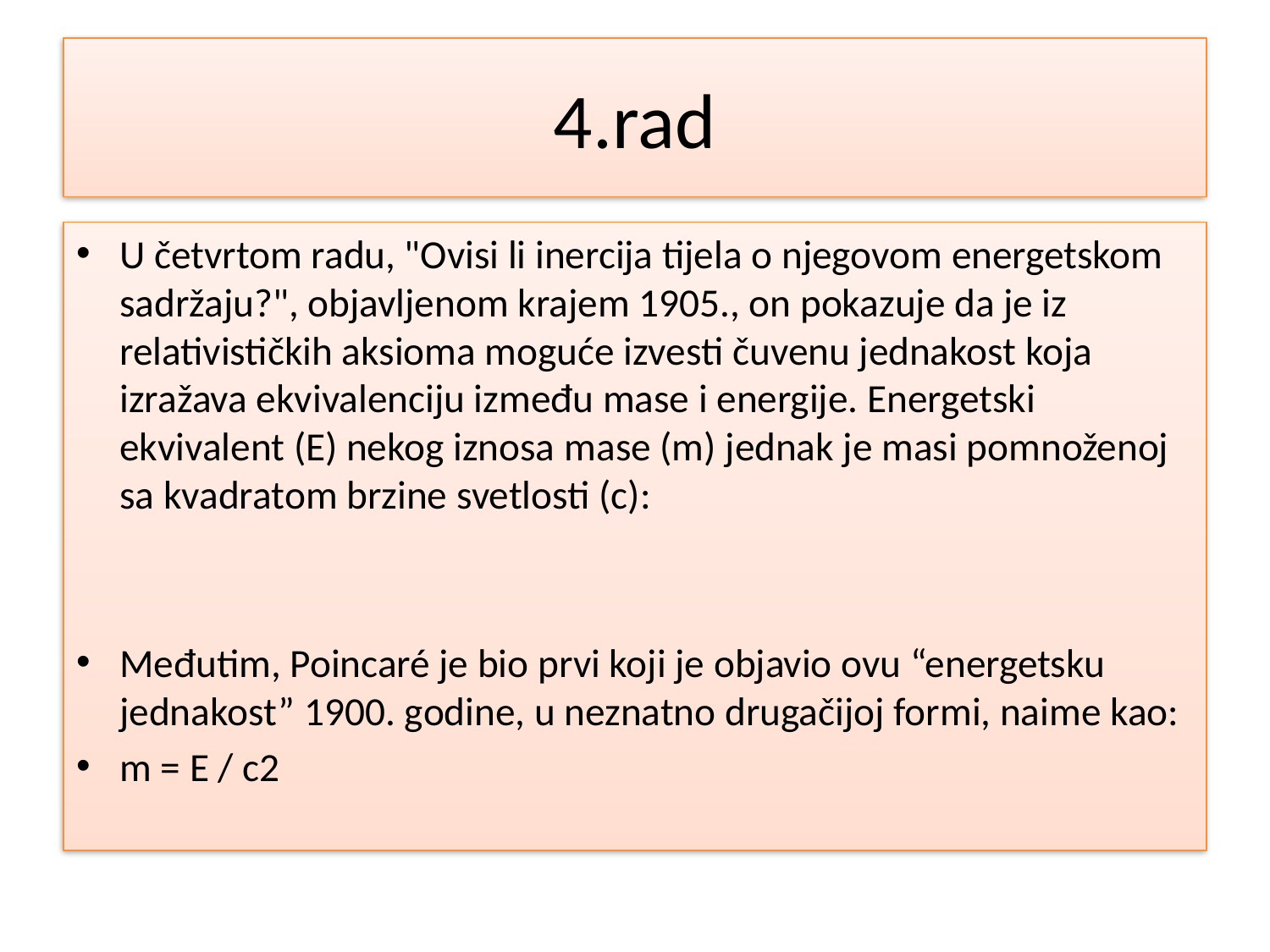

# 4.rad
U četvrtom radu, "Ovisi li inercija tijela o njegovom energetskom sadržaju?", objavljenom krajem 1905., on pokazuje da je iz relativističkih aksioma moguće izvesti čuvenu jednakost koja izražava ekvivalenciju između mase i energije. Energetski ekvivalent (E) nekog iznosa mase (m) jednak je masi pomnoženoj sa kvadratom brzine svetlosti (c):

Međutim, Poincaré je bio prvi koji je objavio ovu “energetsku jednakost” 1900. godine, u neznatno drugačijoj formi, naime kao:
m = E / c2